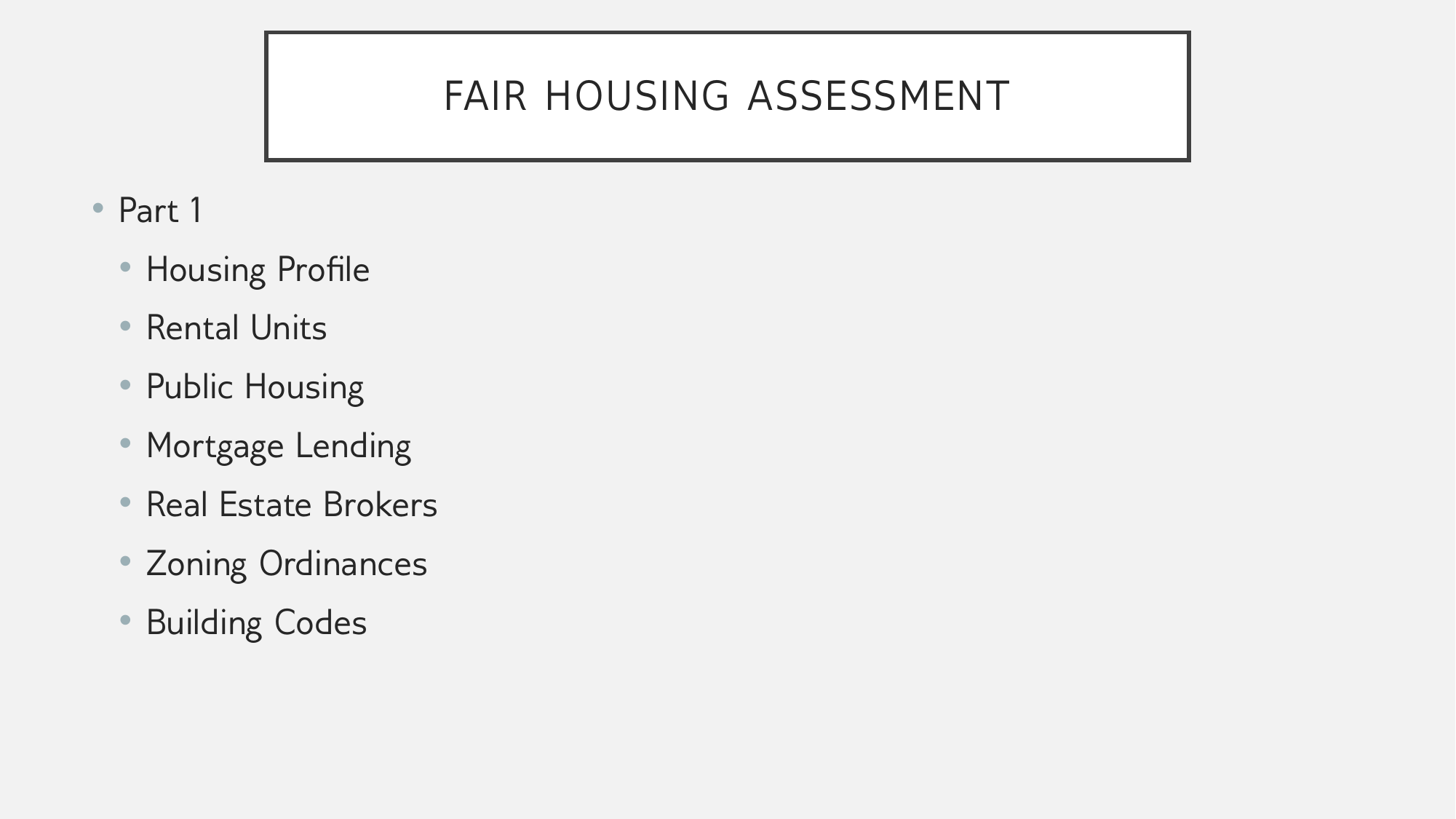

# Fair Housing Assessment
Part 1
Housing Profile
Rental Units
Public Housing
Mortgage Lending
Real Estate Brokers
Zoning Ordinances
Building Codes